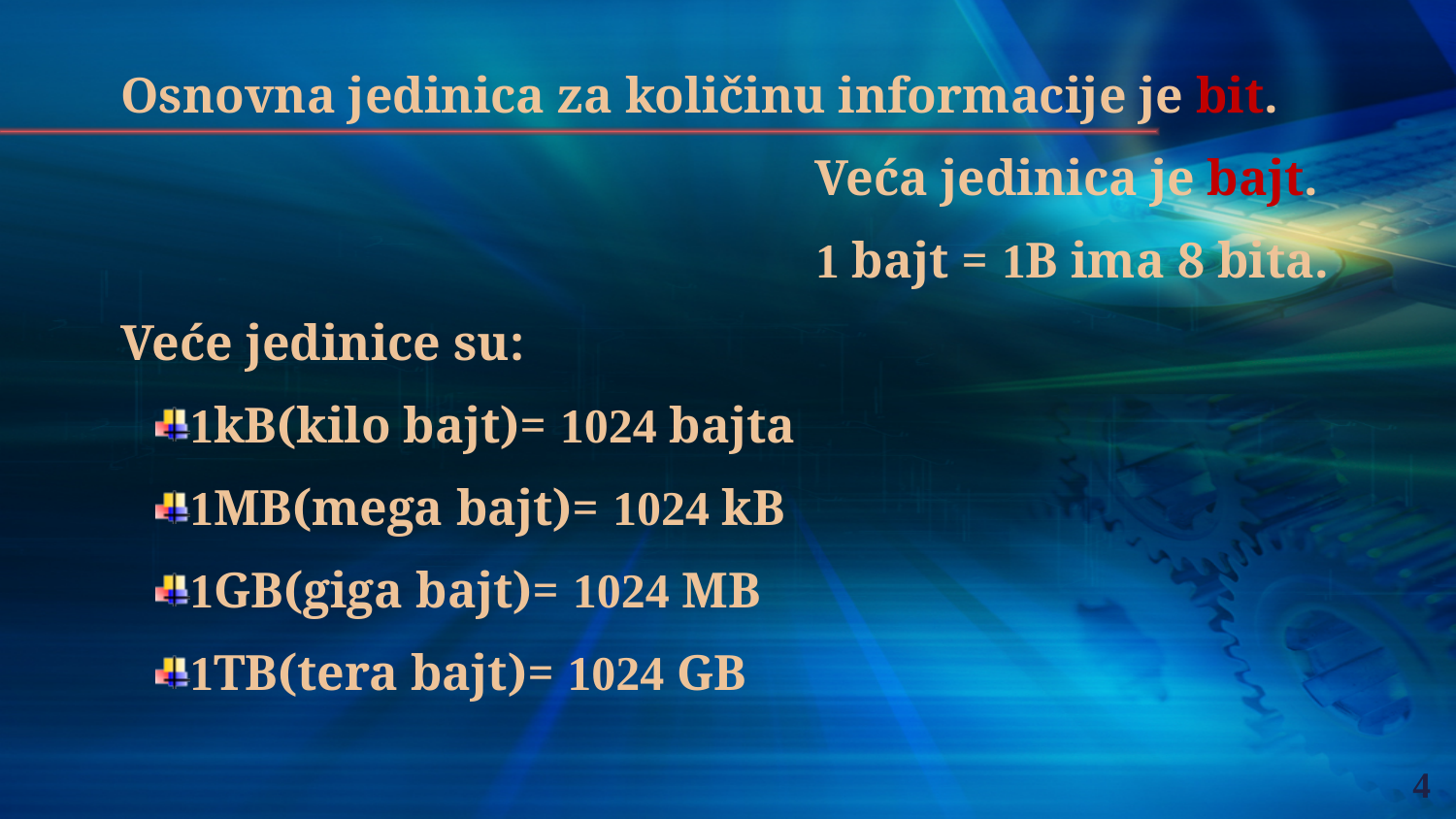

Osnovna jedinica za količinu informacije je bit.
                                                       Veća jedinica je bajt.
                                                       1 bajt = 1B ima 8 bita.
Veće jedinice su:
1kB(kilo bajt)= 1024 bajta
1MB(mega bajt)= 1024 kB
1GB(giga bajt)= 1024 MB
1TB(tera bajt)= 1024 GB

4